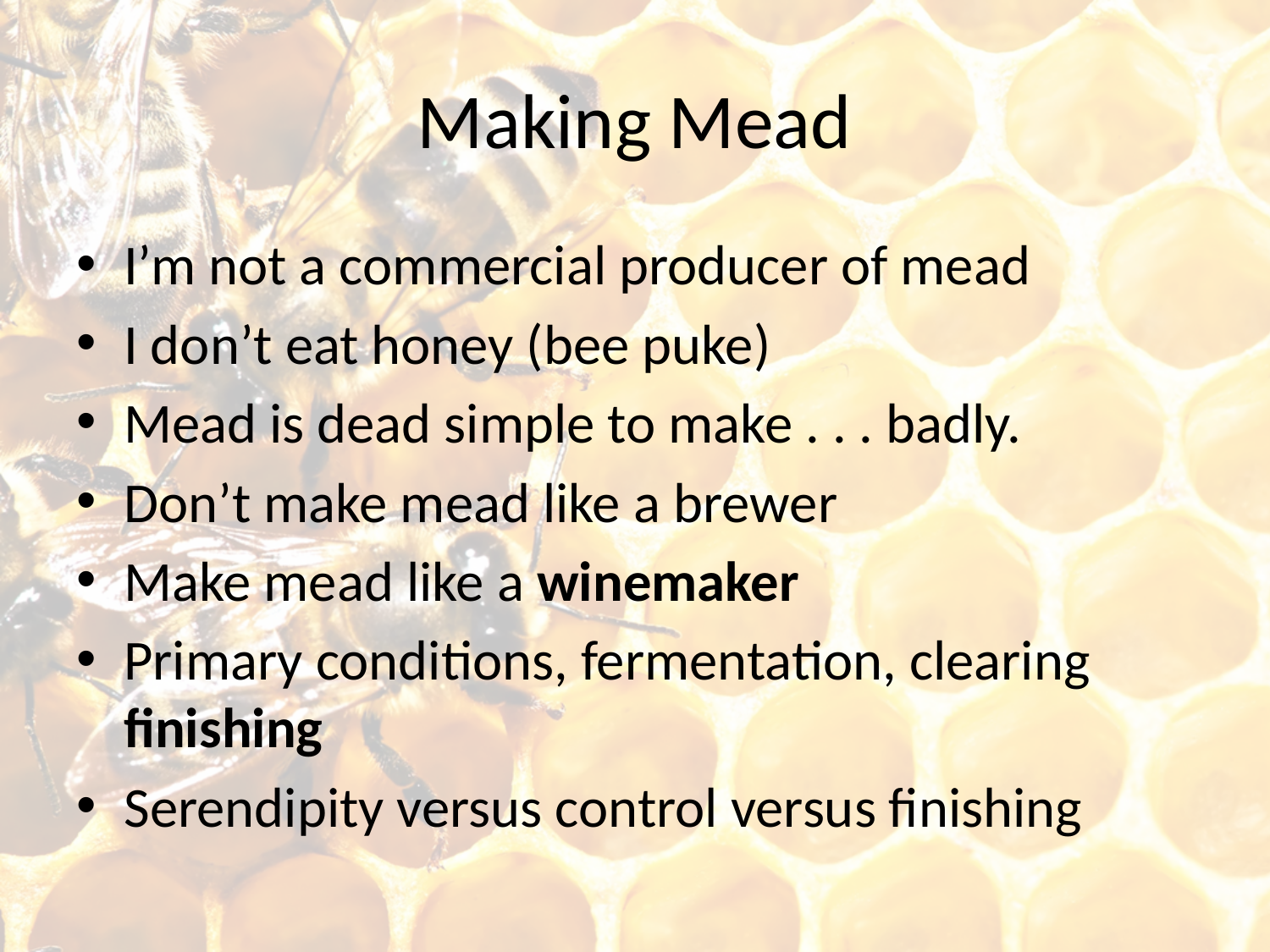

# Making Mead
I’m not a commercial producer of mead
I don’t eat honey (bee puke)
Mead is dead simple to make . . . badly.
Don’t make mead like a brewer
Make mead like a winemaker
Primary conditions, fermentation, clearing finishing
Serendipity versus control versus finishing